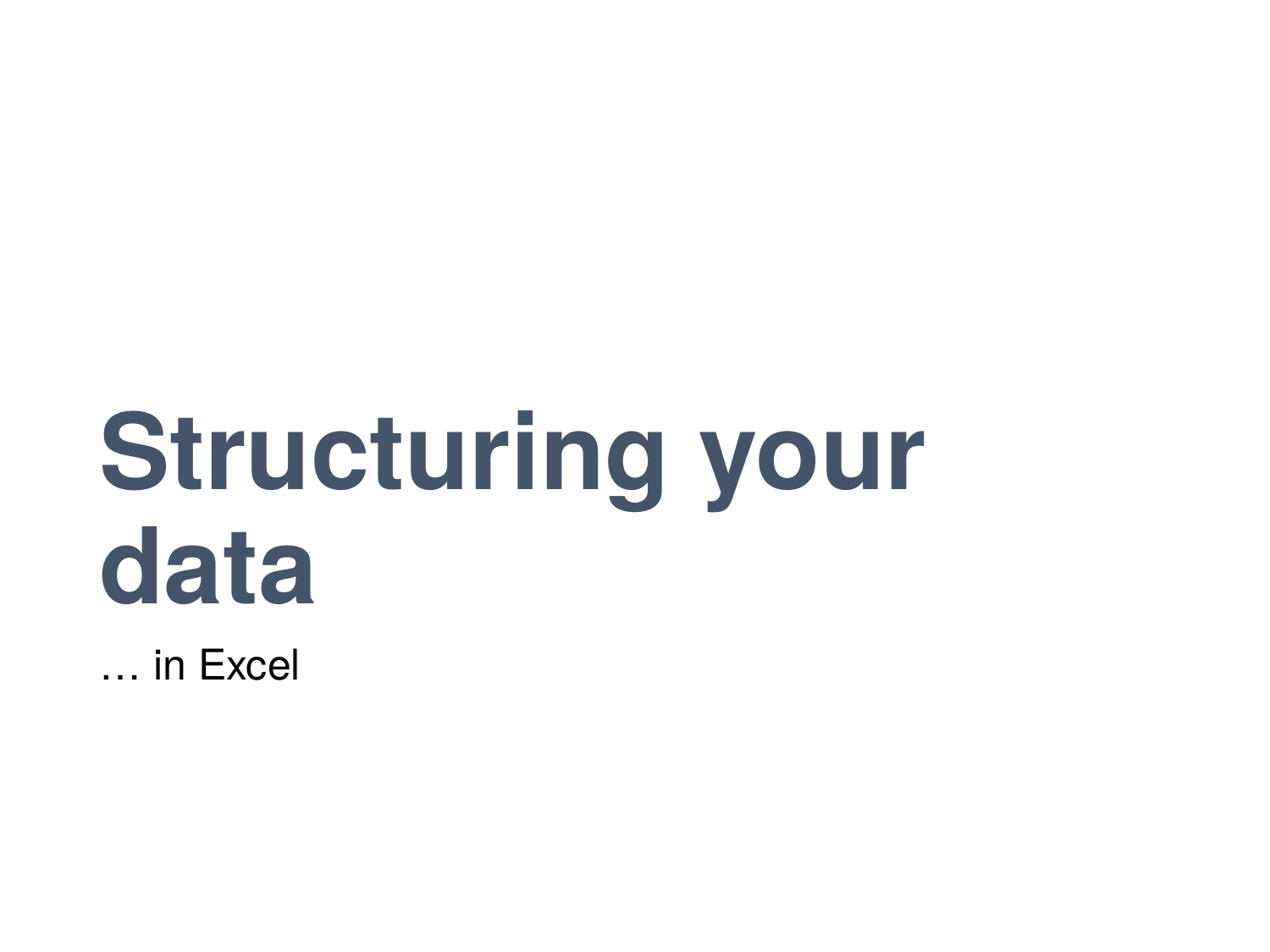

# Structuring your data
… in Excel